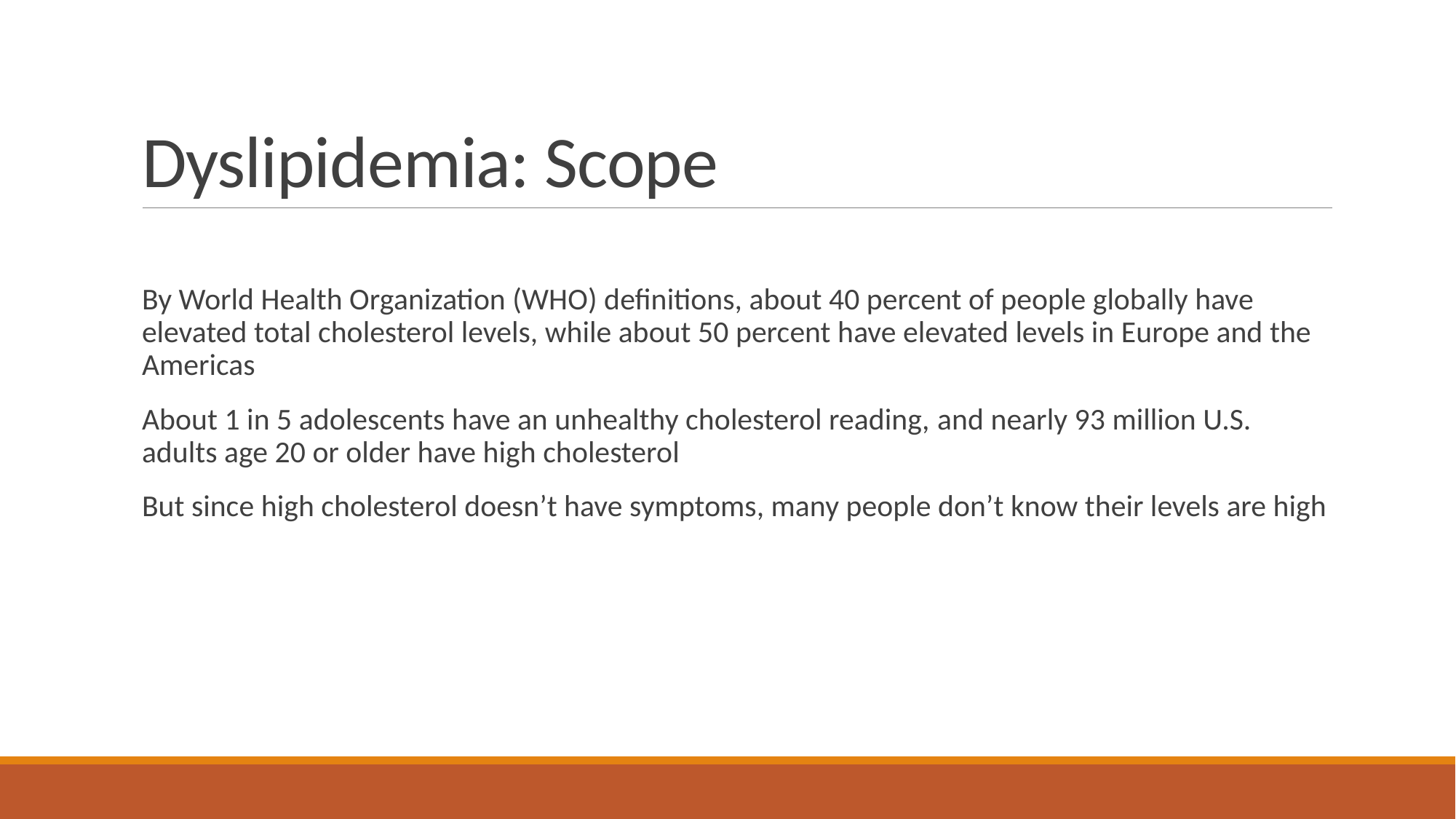

# Dyslipidemia: Scope

By World Health Organization (WHO) definitions, about 40 percent of people globally have elevated total cholesterol levels, while about 50 percent have elevated levels in Europe and the Americas
About 1 in 5 adolescents have an unhealthy cholesterol reading, and nearly 93 million U.S. adults age 20 or older have high cholesterol
But since high cholesterol doesn’t have symptoms, many people don’t know their levels are high